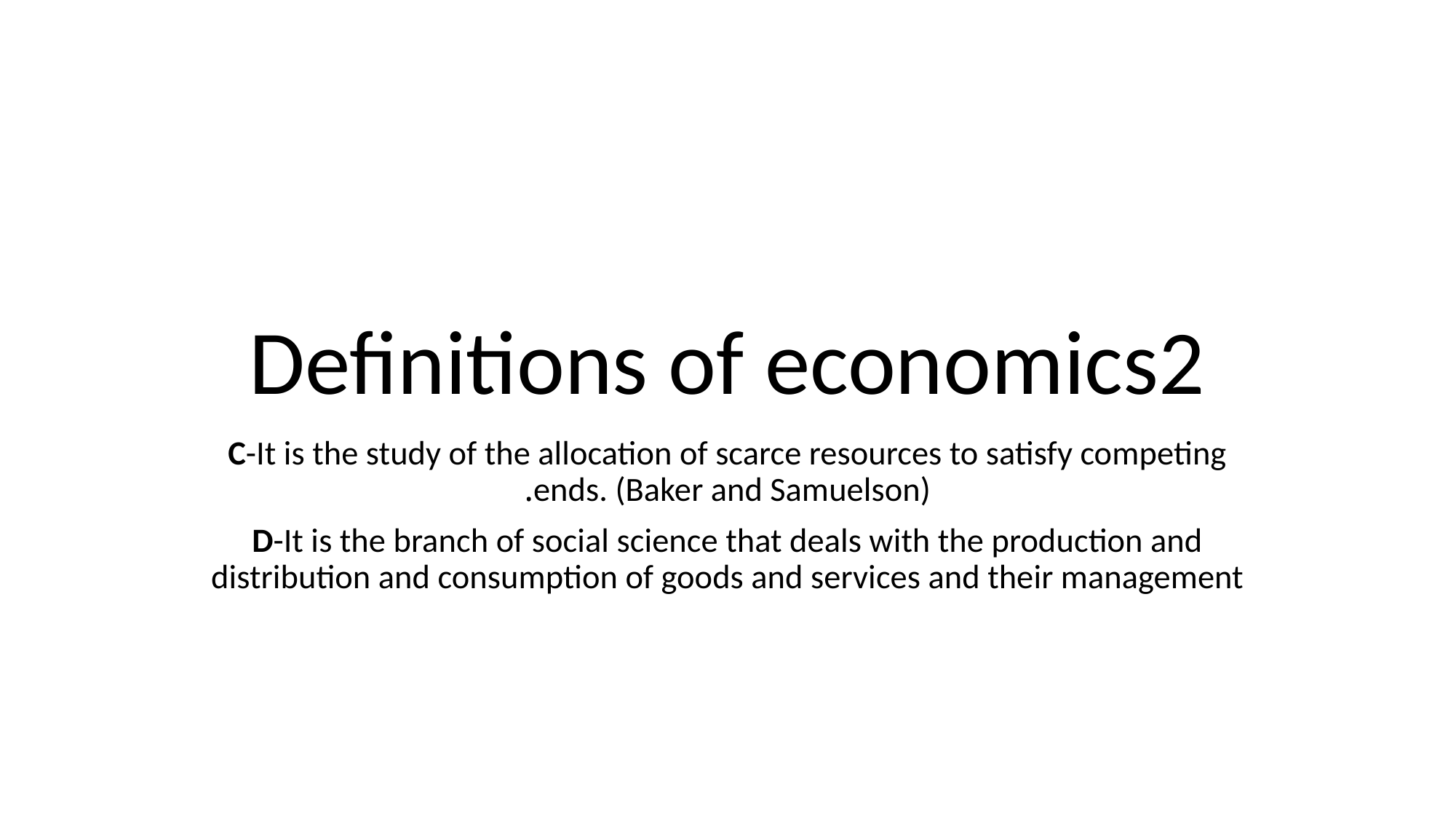

# Definitions of economics2
C-It is the study of the allocation of scarce resources to satisfy competing ends. (Baker and Samuelson).
D-It is the branch of social science that deals with the production and distribution and consumption of goods and services and their management